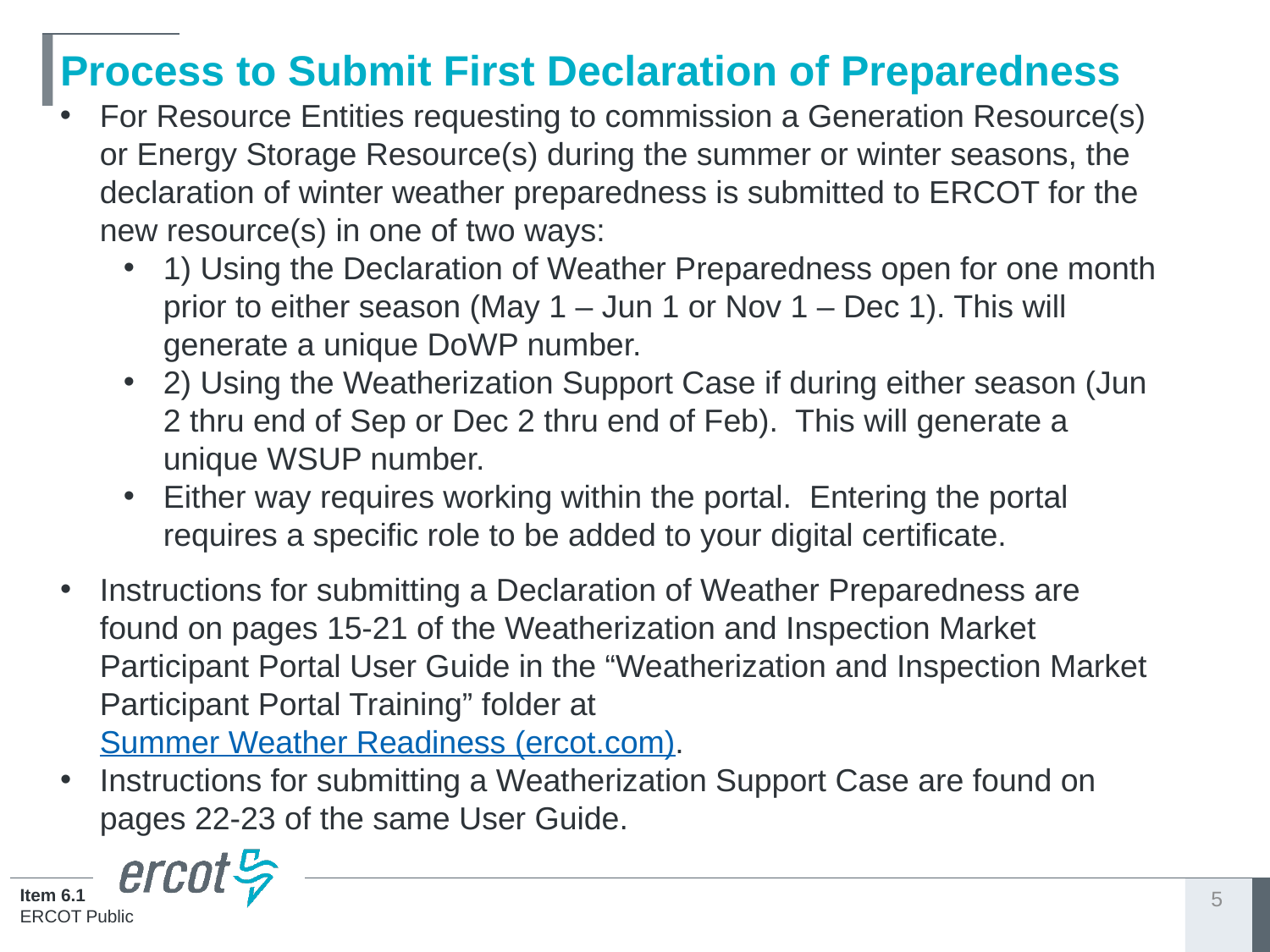

# Process to Submit First Declaration of Preparedness
For Resource Entities requesting to commission a Generation Resource(s) or Energy Storage Resource(s) during the summer or winter seasons, the declaration of winter weather preparedness is submitted to ERCOT for the new resource(s) in one of two ways:
1) Using the Declaration of Weather Preparedness open for one month prior to either season (May 1 – Jun 1 or Nov 1 – Dec 1). This will generate a unique DoWP number.
2) Using the Weatherization Support Case if during either season (Jun 2 thru end of Sep or Dec 2 thru end of Feb).  This will generate a unique WSUP number.
Either way requires working within the portal.  Entering the portal requires a specific role to be added to your digital certificate.

Instructions for submitting a Declaration of Weather Preparedness are found on pages 15-21 of the Weatherization and Inspection Market Participant Portal User Guide in the “Weatherization and Inspection Market Participant Portal Training” folder at Summer Weather Readiness (ercot.com).
Instructions for submitting a Weatherization Support Case are found on pages 22-23 of the same User Guide.
5